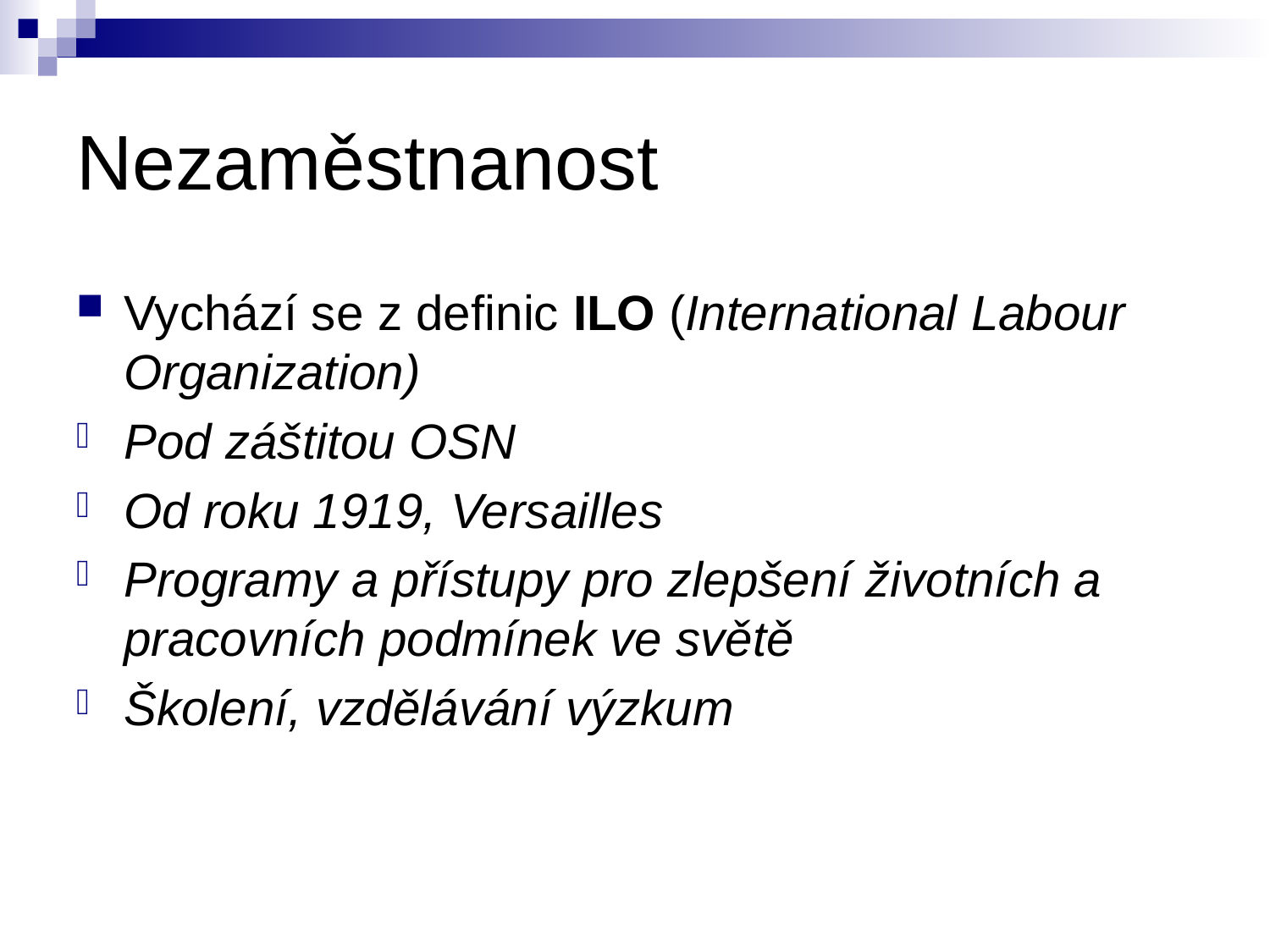

# Nezaměstnanost
Vychází se z definic ILO (International Labour Organization)
Pod záštitou OSN
Od roku 1919, Versailles
Programy a přístupy pro zlepšení životních a pracovních podmínek ve světě
Školení, vzdělávání výzkum